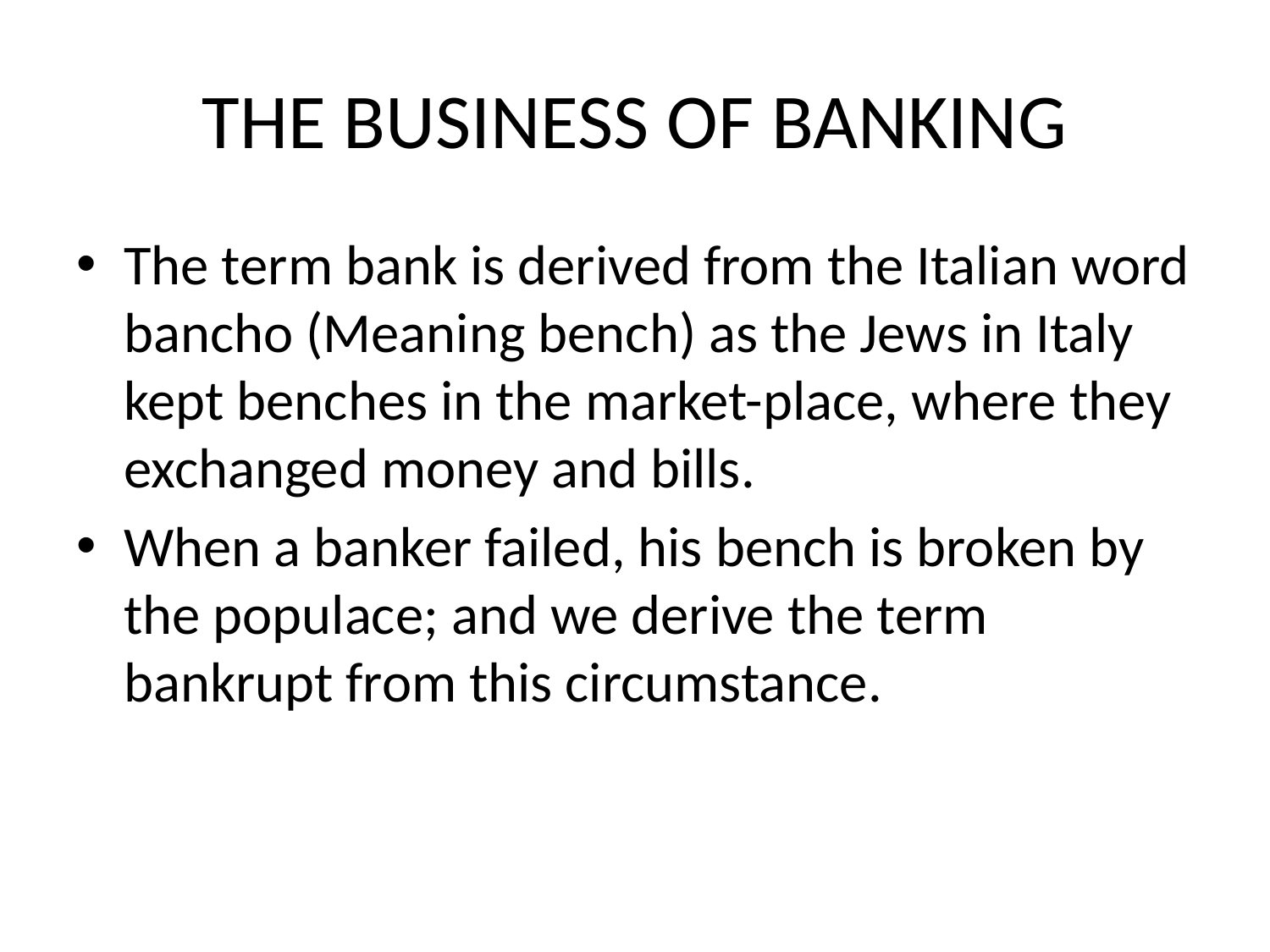

# THE BUSINESS OF BANKING
The term bank is derived from the Italian word bancho (Meaning bench) as the Jews in Italy kept benches in the market-place, where they exchanged money and bills.
When a banker failed, his bench is broken by the populace; and we derive the term bankrupt from this circumstance.